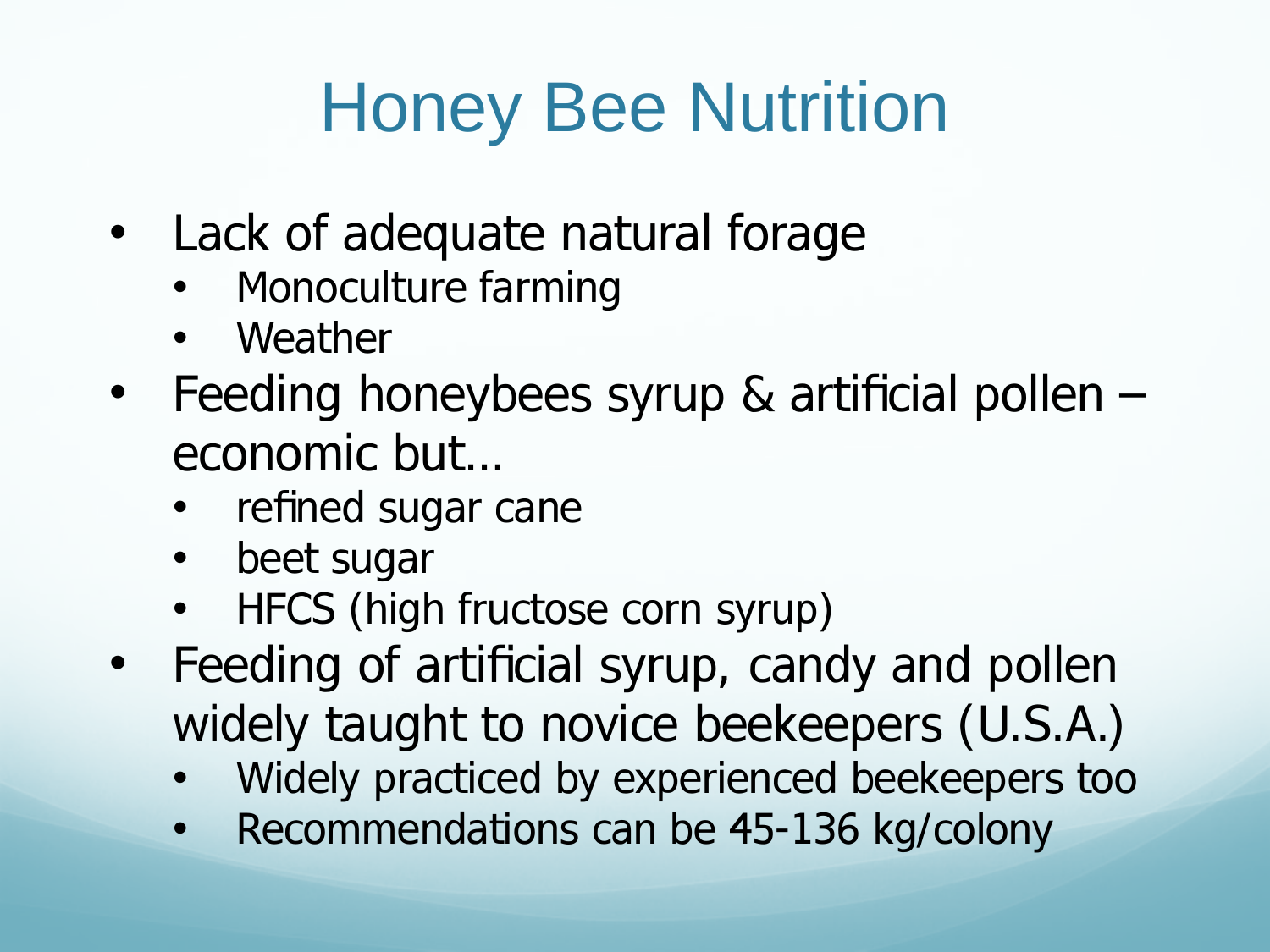

# Honey Bee Nutrition
Lack of adequate natural forage
Monoculture farming
Weather
Feeding honeybees syrup & artificial pollen – economic but…
refined sugar cane
beet sugar
HFCS (high fructose corn syrup)
Feeding of artificial syrup, candy and pollen widely taught to novice beekeepers (U.S.A.)
Widely practiced by experienced beekeepers too
Recommendations can be 45-136 kg/colony